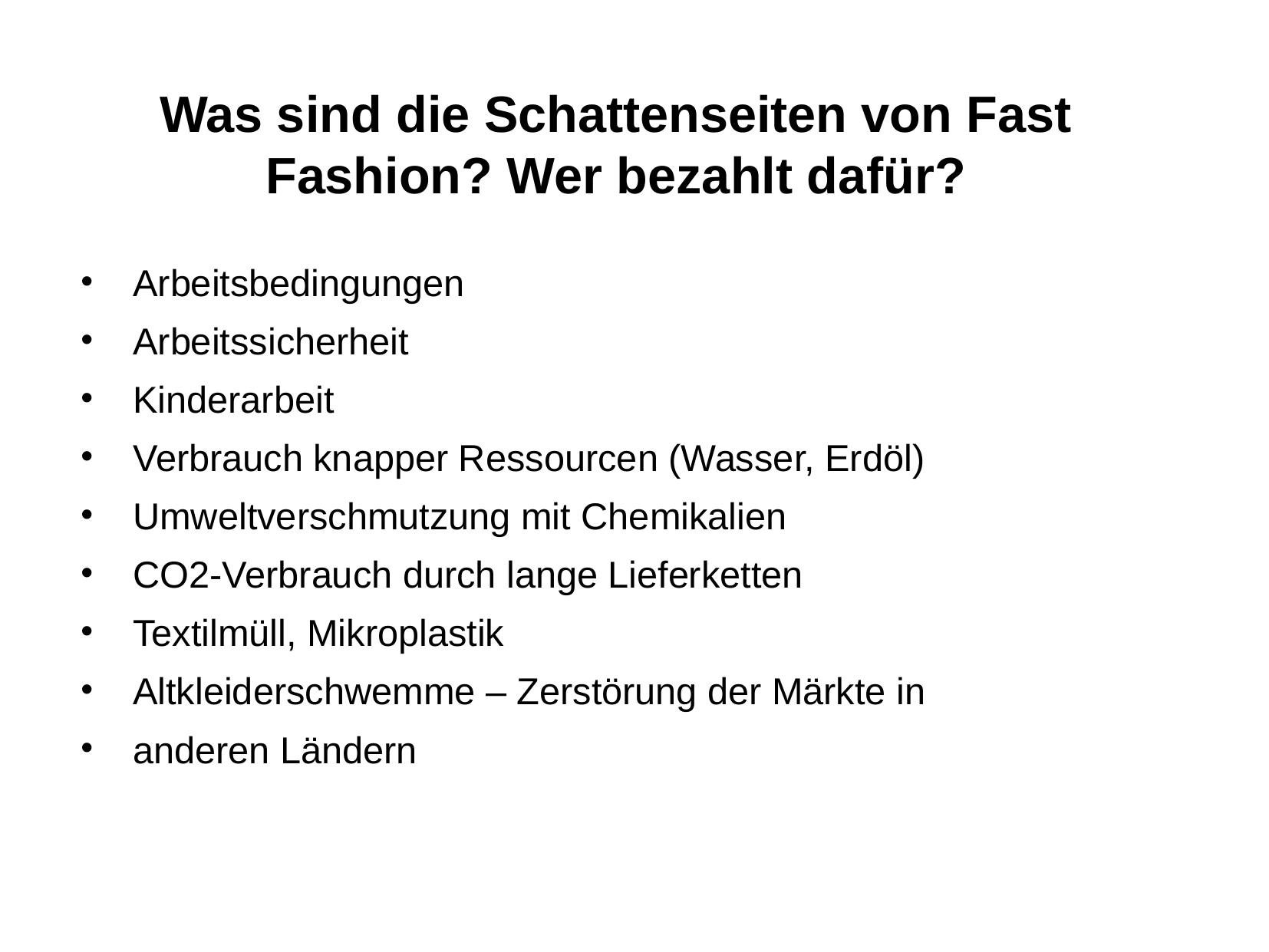

Was sind die Schattenseiten von Fast Fashion? Wer bezahlt dafür?

Arbeitsbedingungen
Arbeitssicherheit
Kinderarbeit
Verbrauch knapper Ressourcen (Wasser, Erdöl)
Umweltverschmutzung mit Chemikalien
CO2-Verbrauch durch lange Lieferketten
Textilmüll, Mikroplastik
Altkleiderschwemme – Zerstörung der Märkte in
anderen Ländern